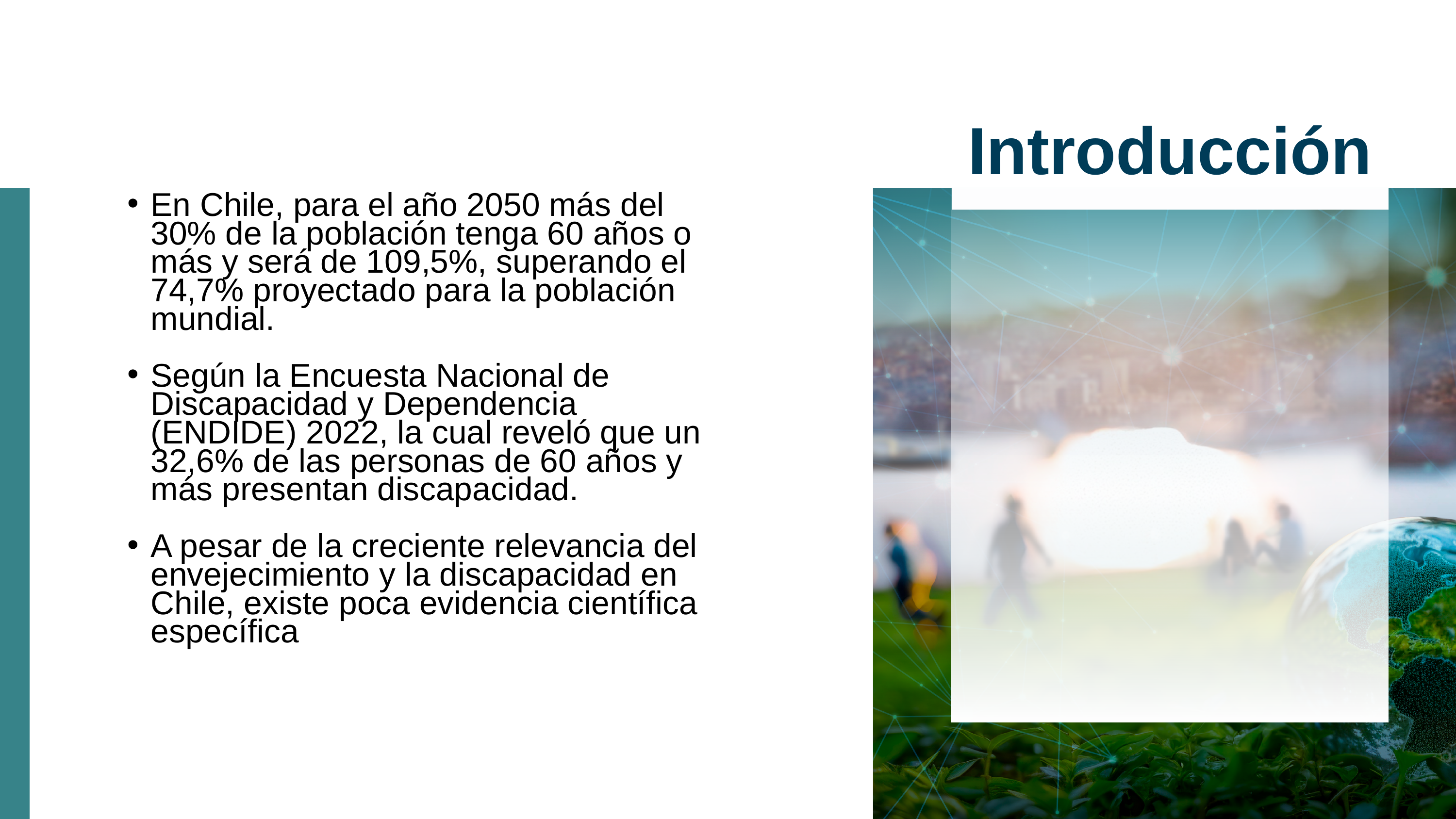

Introducción

En Chile, para el año 2050 más del 30% de la población tenga 60 años o más y será de 109,5%, superando el 74,7% proyectado para la población mundial.

Según la Encuesta Nacional de Discapacidad y Dependencia (ENDIDE) 2022, la cual reveló que un 32,6% de las personas de 60 años y más presentan discapacidad.

A pesar de la creciente relevancia del envejecimiento y la discapacidad en Chile, existe poca evidencia científica específica